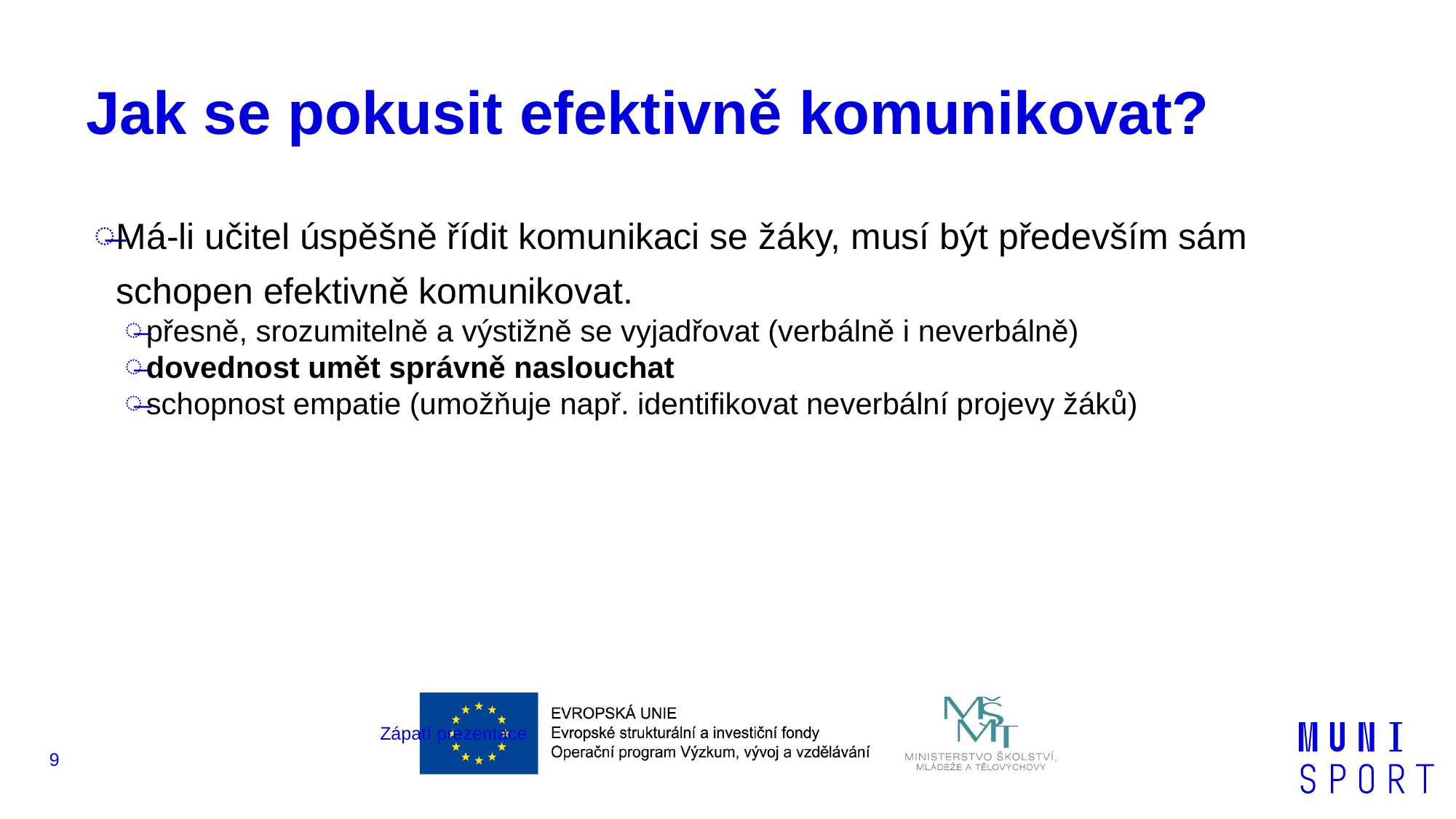

# Jak se pokusit efektivně komunikovat?
Má-li učitel úspěšně řídit komunikaci se žáky, musí být především sám schopen efektivně komunikovat.
přesně, srozumitelně a výstižně se vyjadřovat (verbálně i neverbálně)
dovednost umět správně naslouchat
schopnost empatie (umožňuje např. identifikovat neverbální projevy žáků)

Zápatí prezentace
9